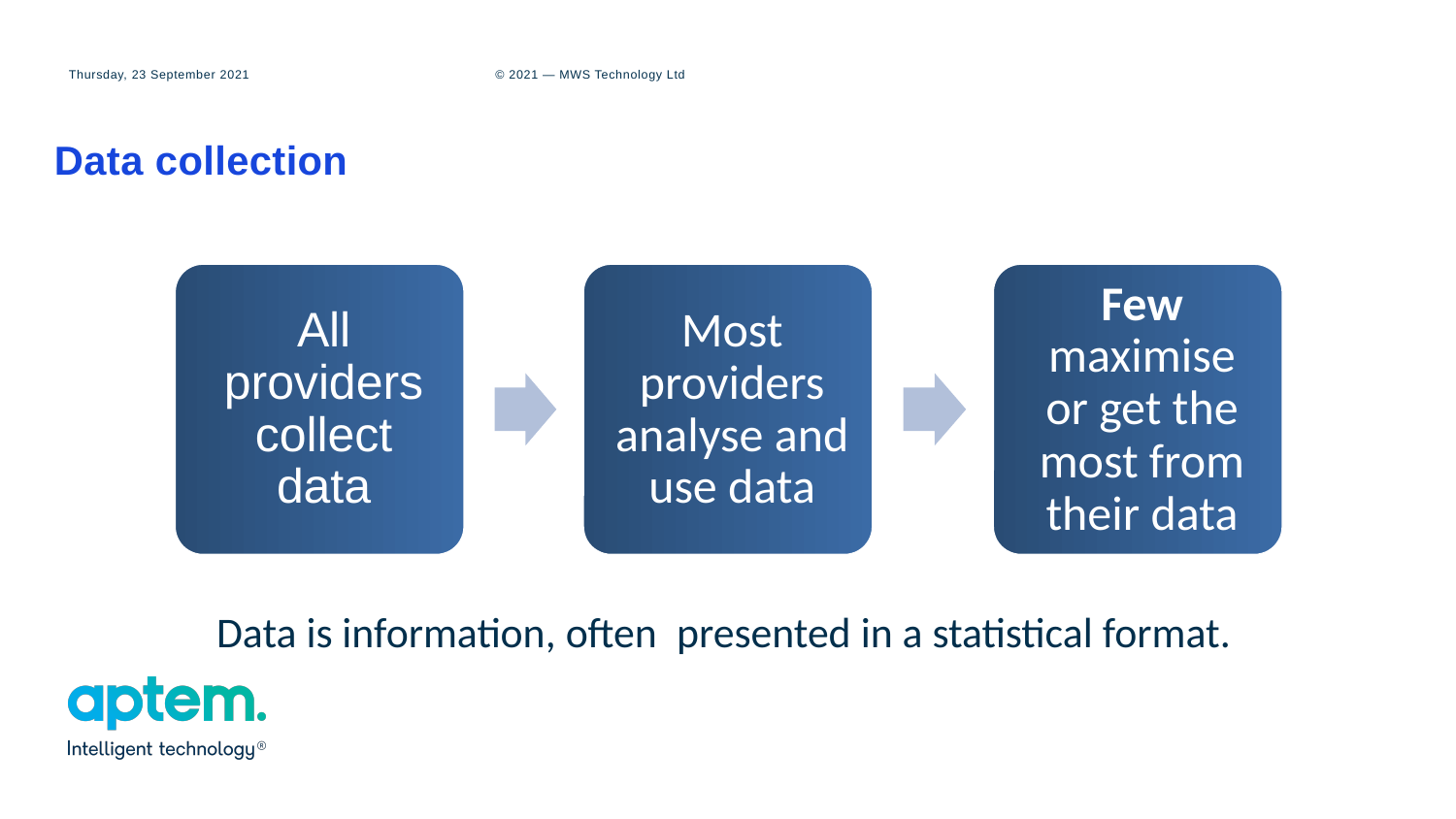

# Data collection
All providers collect data

Most providers analyse and use data

Few maximise or get the most from their data
Data is information, often  presented in a statistical format.
3